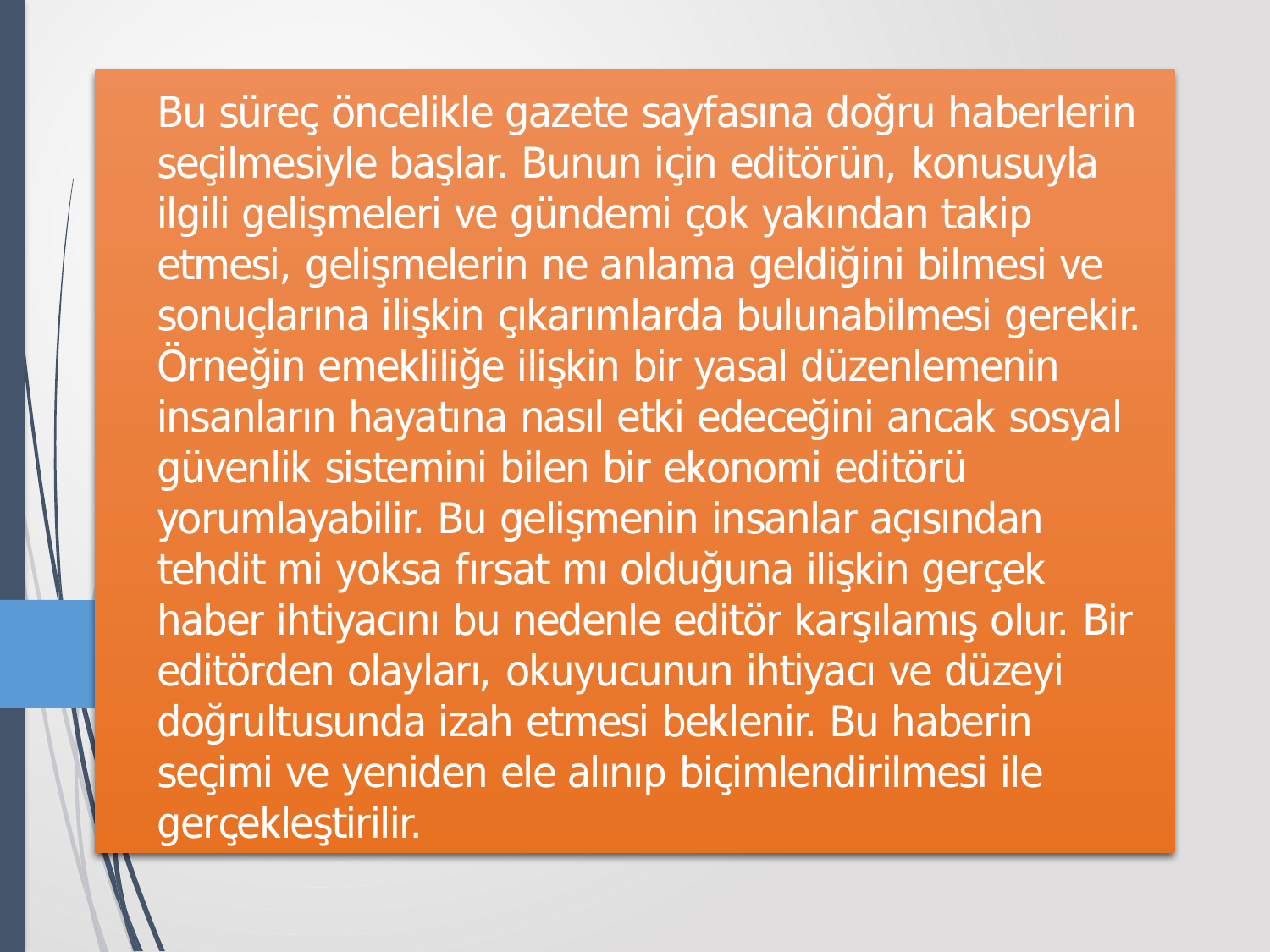

# Bu süreç öncelikle gazete sayfasına doğru haberlerin seçilmesiyle başlar. Bunun için editörün, konusuyla ilgili gelişmeleri ve gündemi çok yakından takip etmesi, gelişmelerin ne anlama geldiğini bilmesi ve sonuçlarına ilişkin çıkarımlarda bulunabilmesi gerekir. Örneğin emekliliğe ilişkin bir yasal düzenlemenin insanların hayatına nasıl etki edeceğini ancak sosyal güvenlik sistemini bilen bir ekonomi editörü yorumlayabilir. Bu gelişmenin insanlar açısından tehdit mi yoksa fırsat mı olduğuna ilişkin gerçek haber ihtiyacını bu nedenle editör karşılamış olur. Bir editörden olayları, okuyucunun ihtiyacı ve düzeyi doğrultusunda izah etmesi beklenir. Bu haberin seçimi ve yeniden ele alınıp biçimlendirilmesi ile gerçekleştirilir.